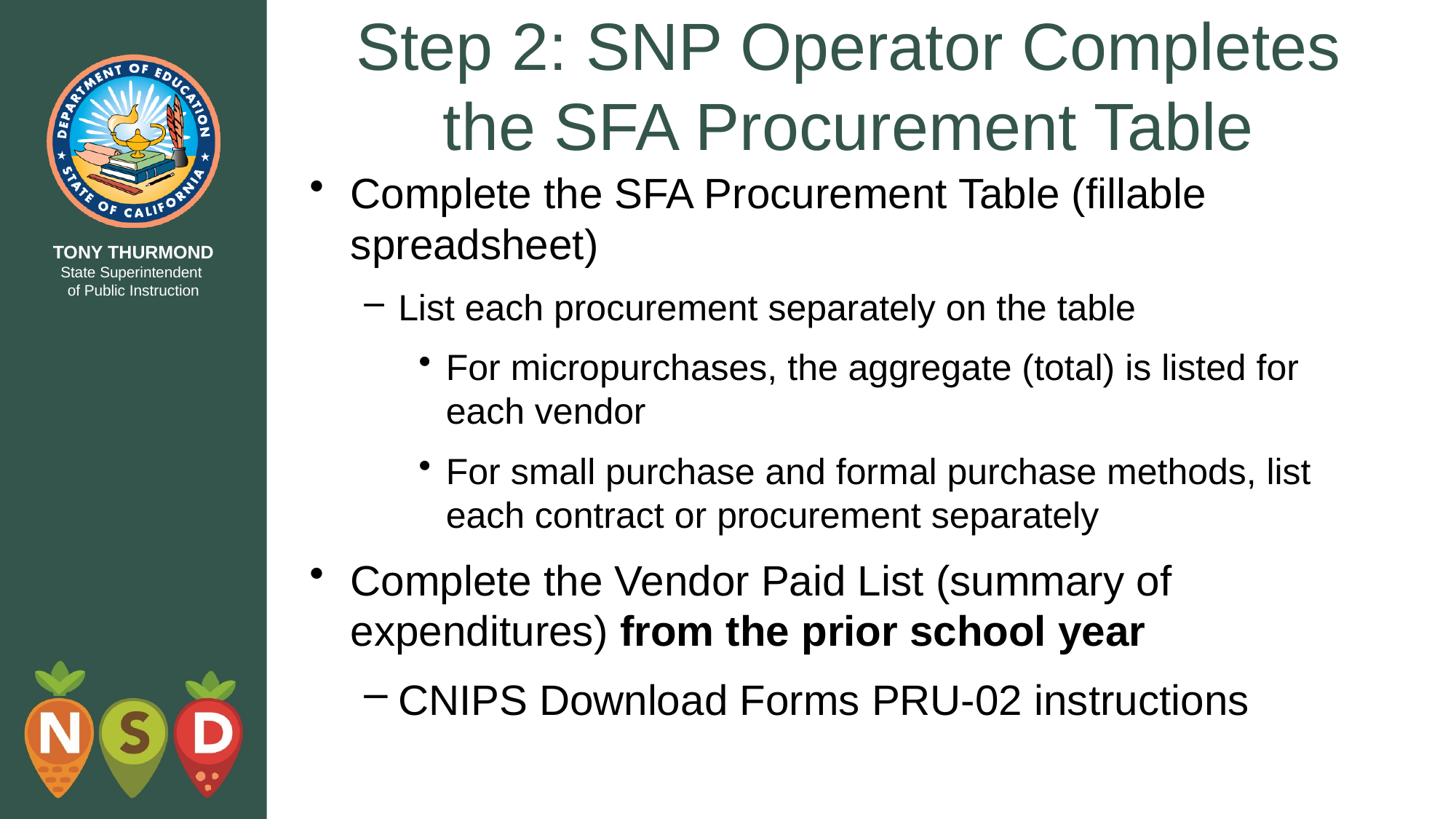

# Step 2: SNP Operator Completes the SFA Procurement Table
Complete the SFA Procurement Table (fillable spreadsheet)
List each procurement separately on the table
For micropurchases, the aggregate (total) is listed for each vendor
For small purchase and formal purchase methods, list each contract or procurement separately
Complete the Vendor Paid List (summary of expenditures) from the prior school year
CNIPS Download Forms PRU-02 instructions